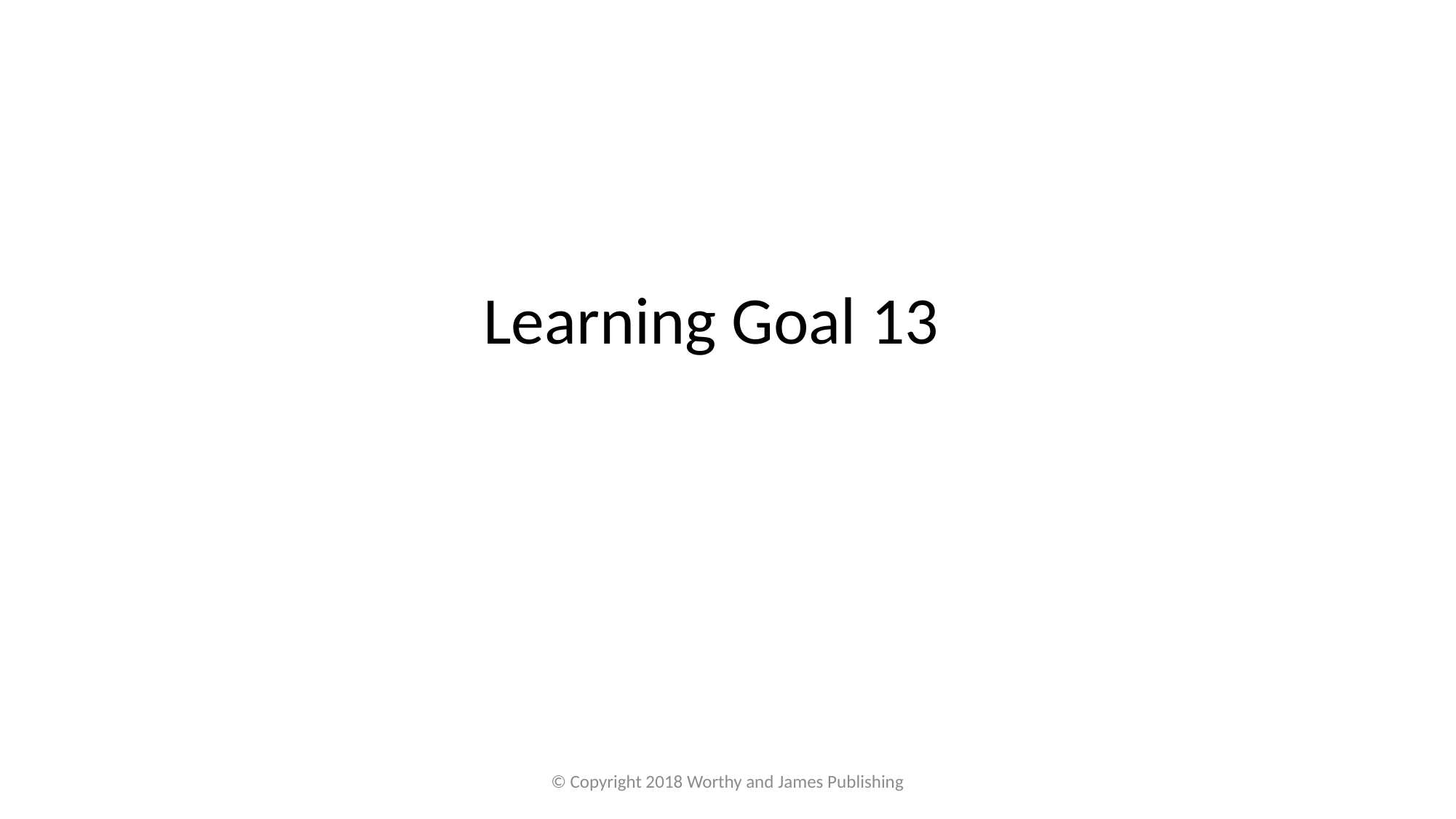

# Learning Goal 13
© Copyright 2018 Worthy and James Publishing